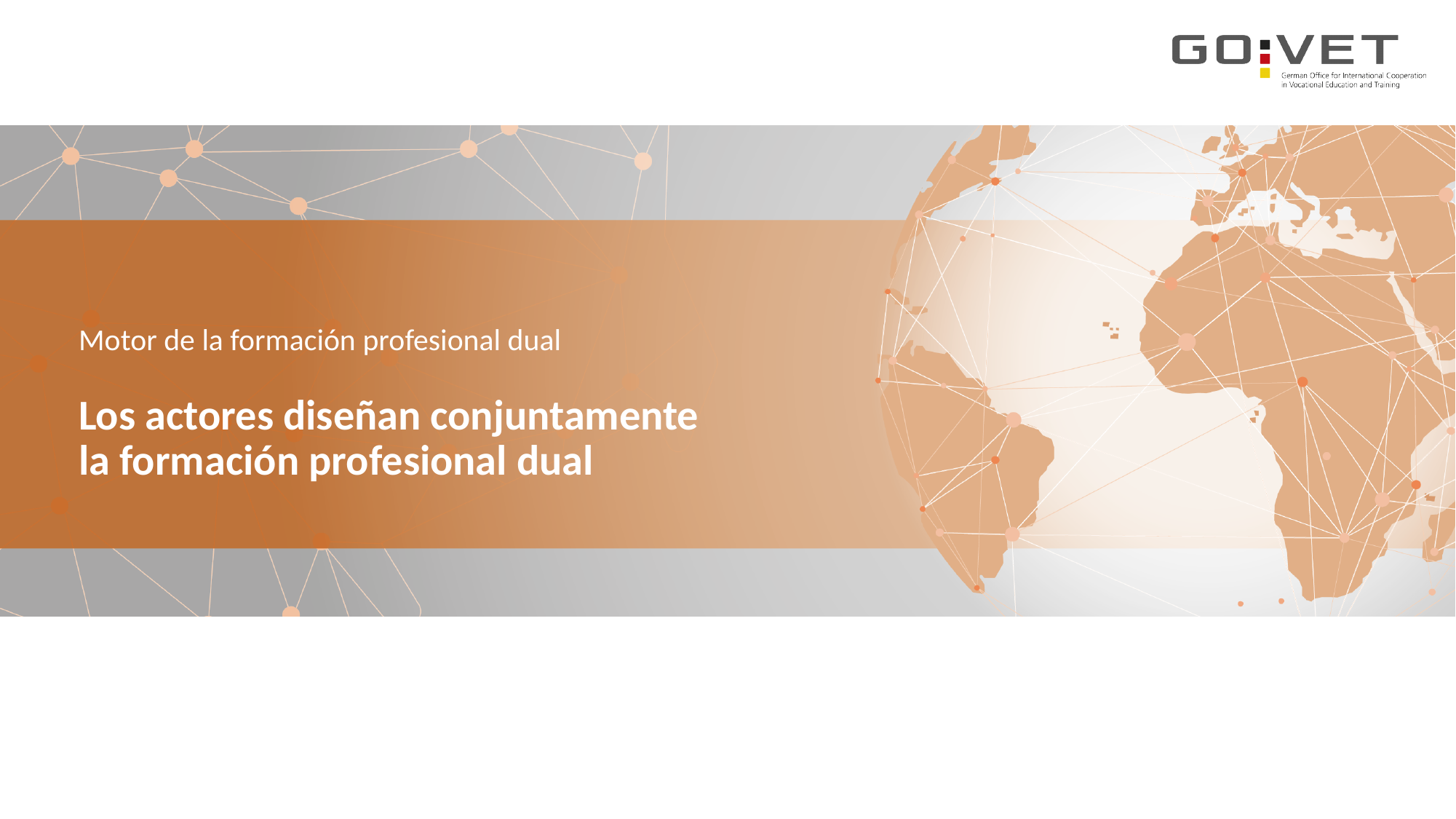

Motor de la formación profesional dual
Los actores diseñan conjuntamente
la formación profesional dual